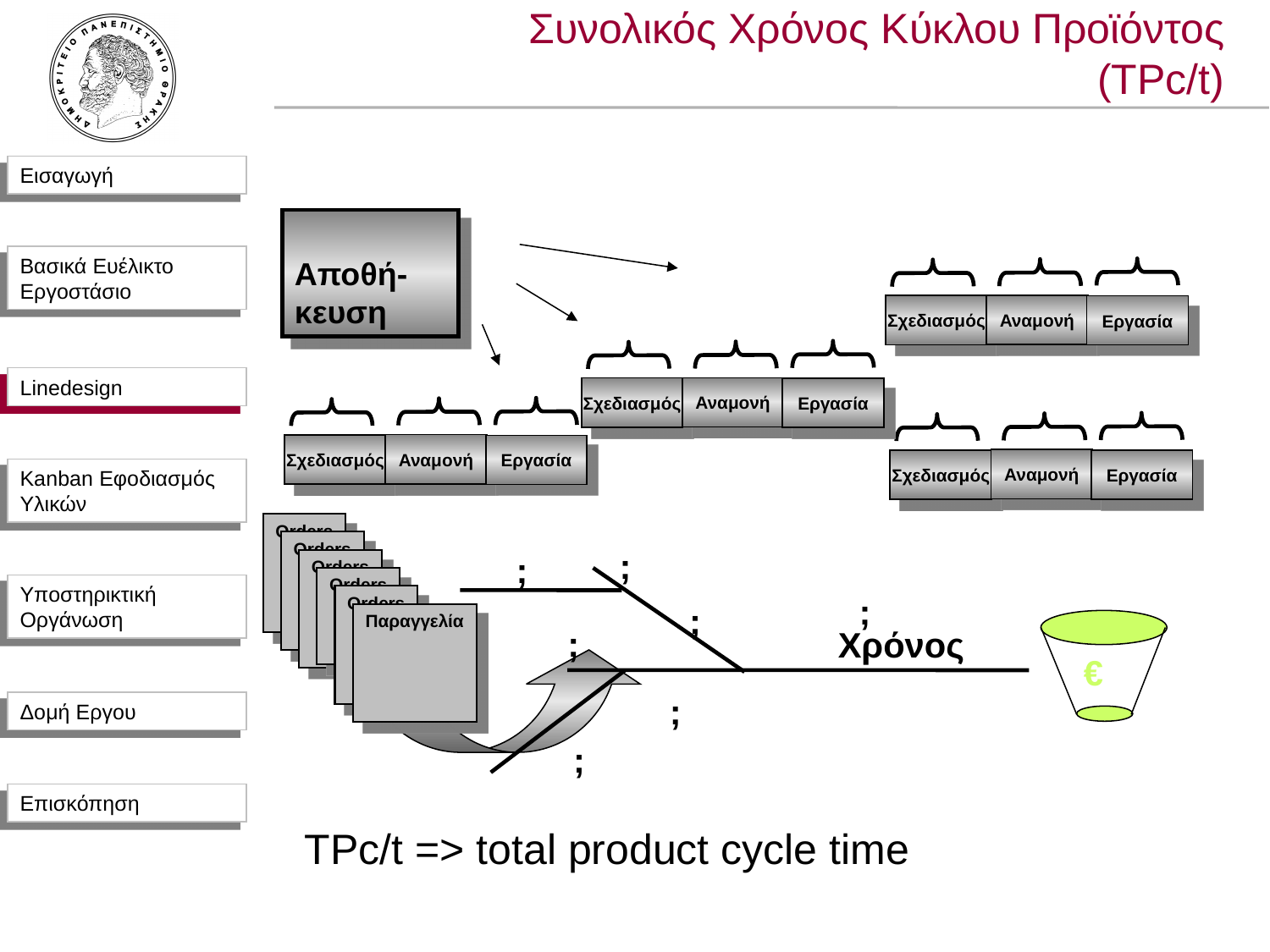

Συνολικός Χρόνος Κύκλου Προϊόντος (TPc/t)

Αποθή-
κευση

Αναμονή
Σχεδιασμός
Εργασία

Αναμονή
Σχεδιασμός
Εργασία

Αναμονή
Σχεδιασμός
Εργασία
Αναμονή
Σχεδιασμός
Εργασία
Orders

Orders

;
;
Orders

Orders

;
Orders

;
Παραγγελία

;
Χρόνος
€

;
;
Linedesign
TPc/t => total product cycle time